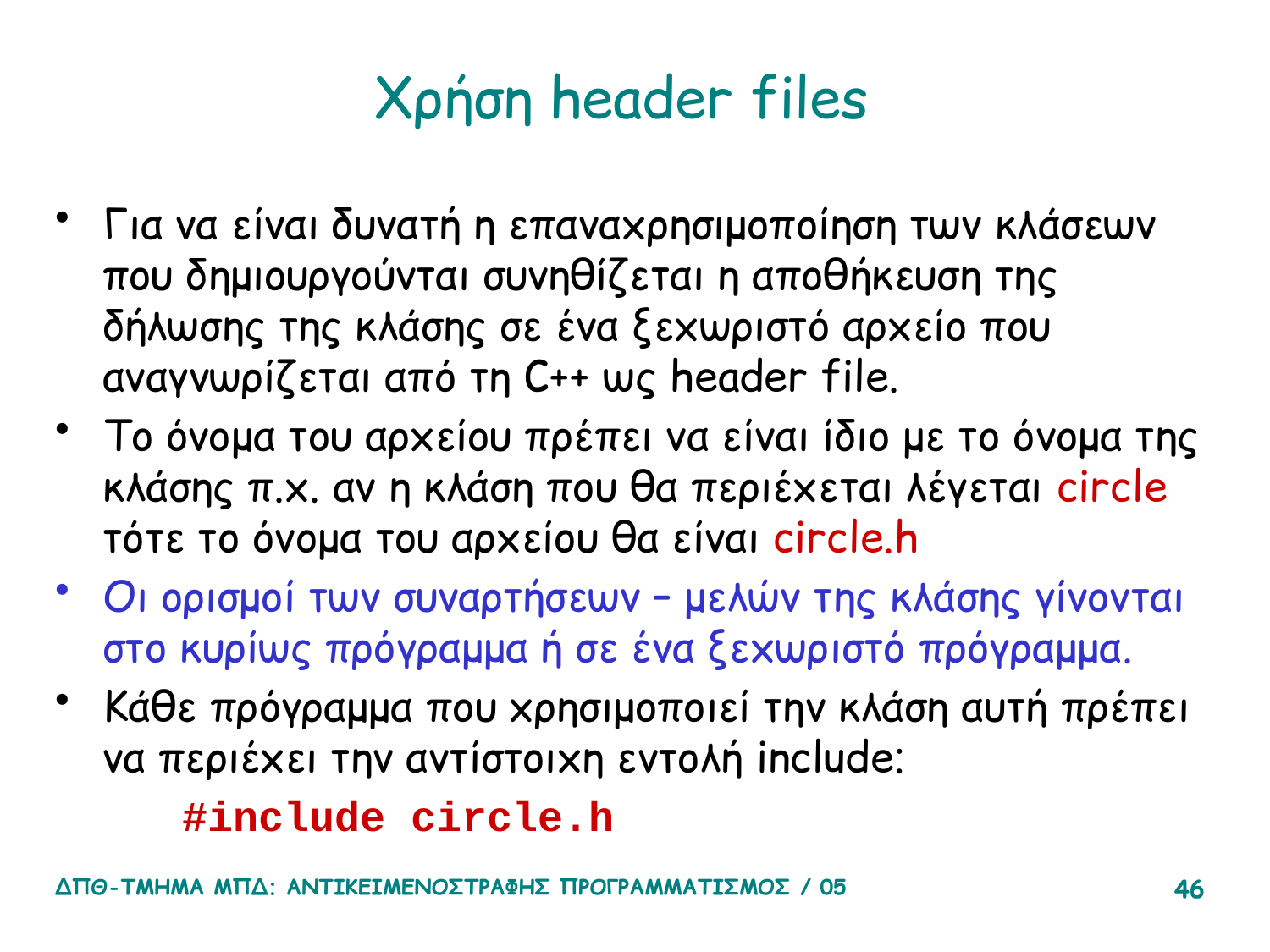

# Χρήση header files
Για να είναι δυνατή η επαναχρησιμοποίηση των κλάσεων που δημιουργούνται συνηθίζεται η αποθήκευση της δήλωσης της κλάσης σε ένα ξεχωριστό αρχείο που αναγνωρίζεται από τη C++ ως header file.
Το όνομα του αρχείου πρέπει να είναι ίδιο με το όνομα της κλάσης π.χ. αν η κλάση που θα περιέχεται λέγεται circle τότε το όνομα του αρχείου θα είναι circle.h
Οι ορισμοί των συναρτήσεων – μελών της κλάσης γίνονται στο κυρίως πρόγραμμα ή σε ένα ξεχωριστό πρόγραμμα.
Κάθε πρόγραμμα που χρησιμοποιεί την κλάση αυτή πρέπει να περιέχει την αντίστοιχη εντολή include:
#include circle.h
ΔΠΘ-ΤΜΗΜΑ ΜΠΔ: ΑΝΤΙΚΕΙΜΕΝΟΣΤΡΑΦΗΣ ΠΡΟΓΡΑΜΜΑΤΙΣΜΟΣ / 05
46